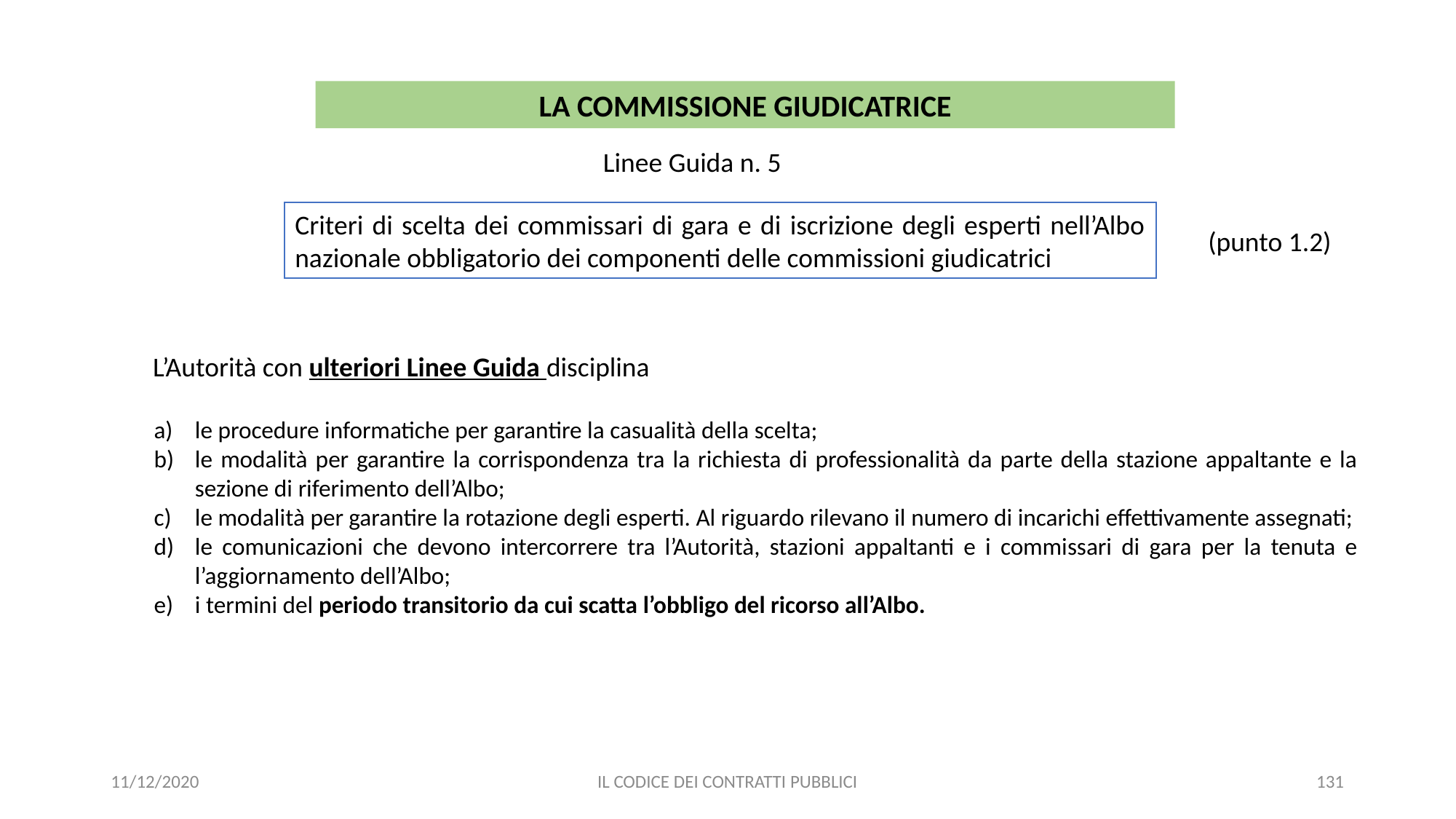

LA COMMISSIONE GIUDICATRICE
Linee Guida n. 5
Criteri di scelta dei commissari di gara e di iscrizione degli esperti nell’Albo nazionale obbligatorio dei componenti delle commissioni giudicatrici
(punto 1.2)
L’Autorità con ulteriori Linee Guida disciplina
le procedure informatiche per garantire la casualità della scelta;
le modalità per garantire la corrispondenza tra la richiesta di professionalità da parte della stazione appaltante e la sezione di riferimento dell’Albo;
le modalità per garantire la rotazione degli esperti. Al riguardo rilevano il numero di incarichi effettivamente assegnati;
le comunicazioni che devono intercorrere tra l’Autorità, stazioni appaltanti e i commissari di gara per la tenuta e l’aggiornamento dell’Albo;
i termini del periodo transitorio da cui scatta l’obbligo del ricorso all’Albo.
11/12/2020
IL CODICE DEI CONTRATTI PUBBLICI
131